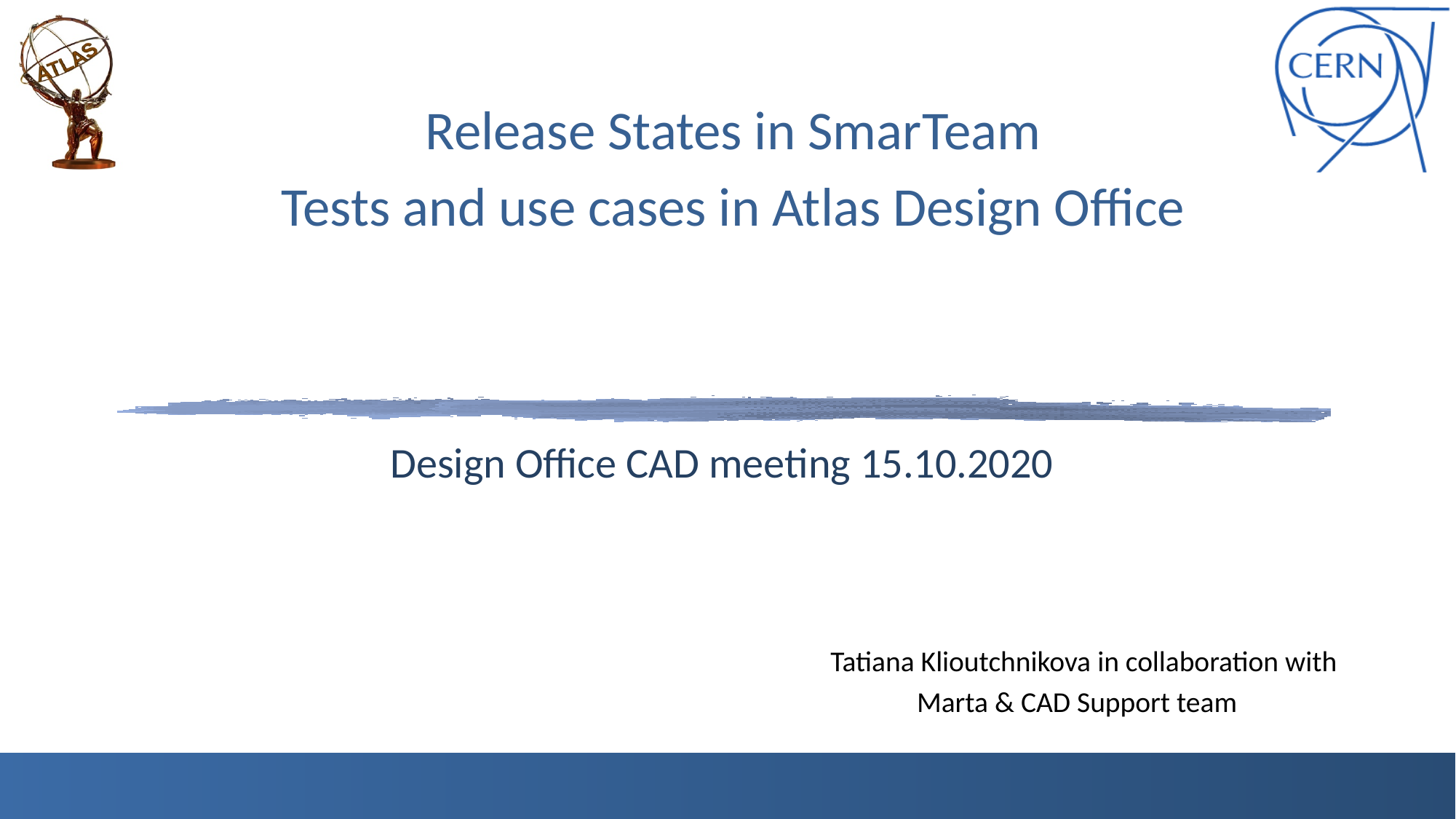

Release States in SmarTeam
Tests and use cases in Atlas Design Office
# Design Office CAD meeting 15.10.2020
 Tatiana Klioutchnikova in collaboration with
Marta & CAD Support team